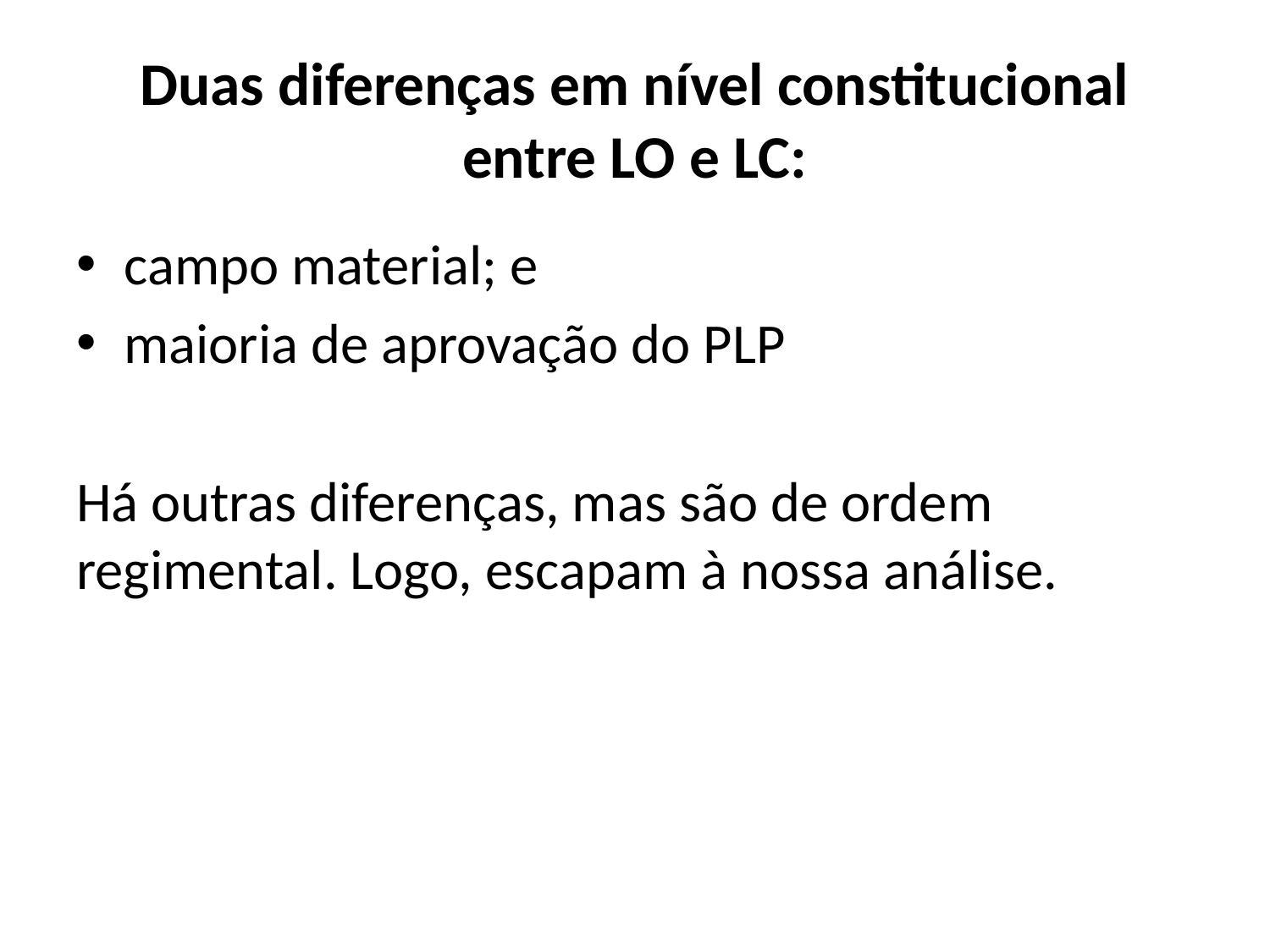

# Duas diferenças em nível constitucional entre LO e LC:
campo material; e
maioria de aprovação do PLP

Há outras diferenças, mas são de ordem regimental. Logo, escapam à nossa análise.